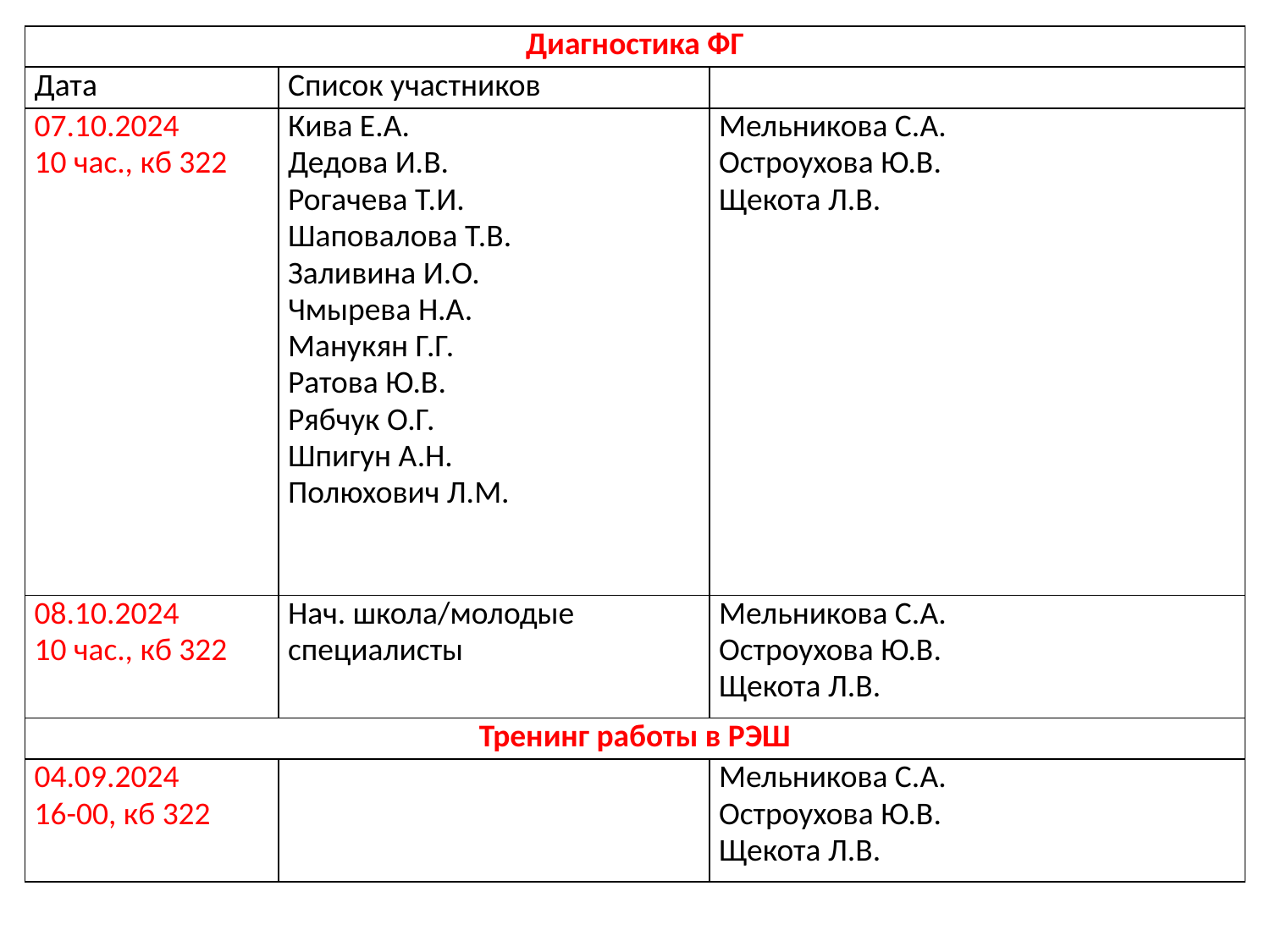

| Диагностика ФГ |  |  |
| --- | --- | --- |
| Дата | Список участников |  |
| 07.10.2024 10 час., кб 322 | Кива Е.А. Дедова И.В. Рогачева Т.И. Шаповалова Т.В. Заливина И.О. Чмырева Н.А. Манукян Г.Г. Ратова Ю.В. Рябчук О.Г. Шпигун А.Н. Полюхович Л.М. | Мельникова С.А. Остроухова Ю.В. Щекота Л.В. |
| 08.10.2024 10 час., кб 322 | Нач. школа/молодые специалисты | Мельникова С.А. Остроухова Ю.В. Щекота Л.В. |
| Тренинг работы в РЭШ |  |  |
| 04.09.2024 16-00, кб 322 |  | Мельникова С.А. Остроухова Ю.В. Щекота Л.В. |